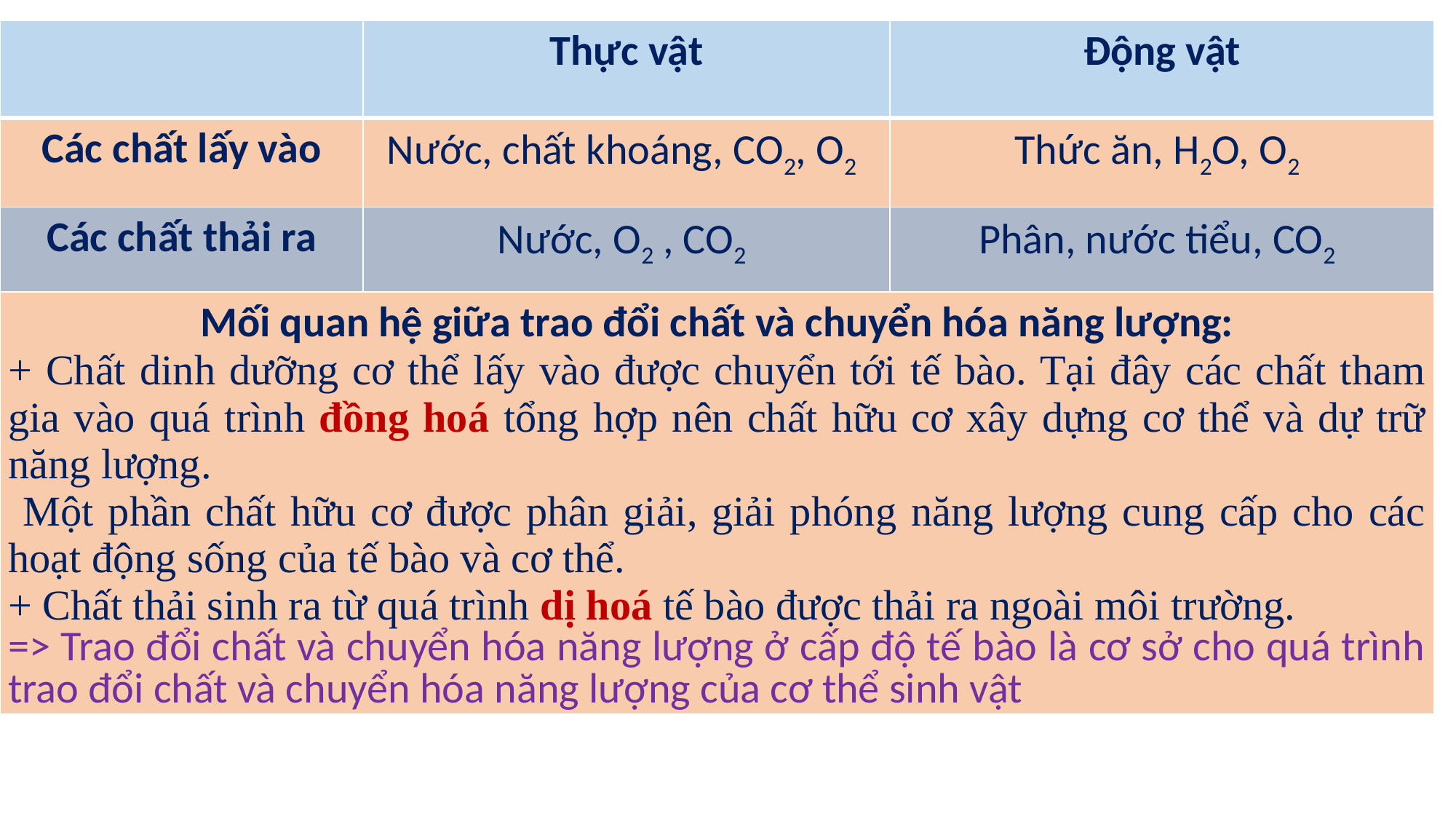

|  | Thực vật | Động vật |
| --- | --- | --- |
| Các chất lấy vào | Nước, chất khoáng, CO2, O2 | Thức ăn, H2O, O2 |
| Các chất thải ra | Nước, O2 , CO2 | Phân, nước tiểu, CO2 |
| Mối quan hệ giữa trao đổi chất và chuyển hóa năng lượng: + Chất dinh dưỡng cơ thể lấy vào được chuyển tới tế bào. Tại đây các chất tham gia vào quá trình đồng hoá tổng hợp nên chất hữu cơ xây dựng cơ thể và dự trữ năng lượng. Một phần chất hữu cơ được phân giải, giải phóng năng lượng cung cấp cho các hoạt động sống của tế bào và cơ thể. + Chất thải sinh ra từ quá trình dị hoá tế bào được thải ra ngoài môi trường. => Trao đổi chất và chuyển hóa năng lượng ở cấp độ tế bào là cơ sở cho quá trình trao đổi chất và chuyển hóa năng lượng của cơ thể sinh vật |  |  |